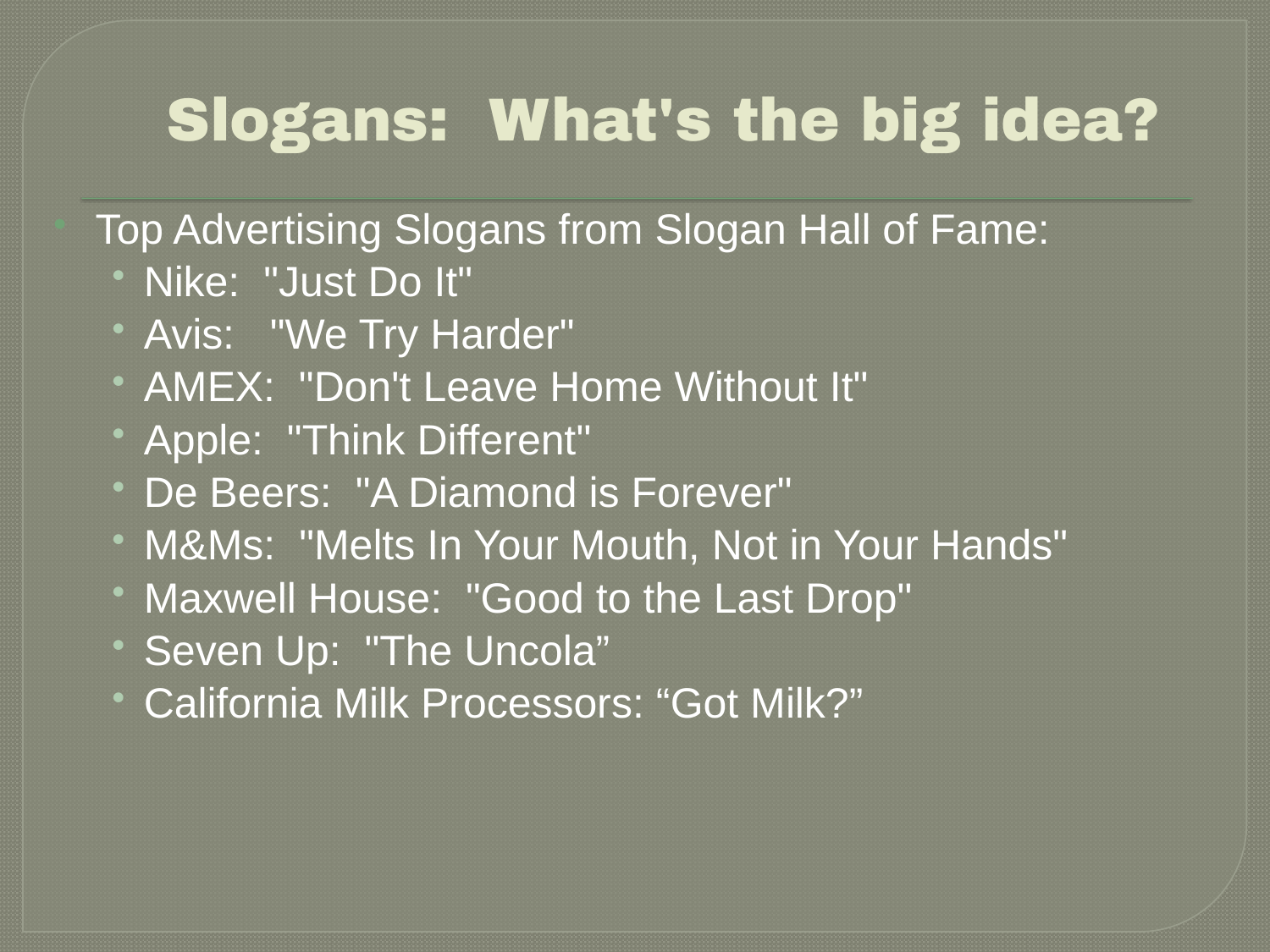

# Slogans:  What's the big idea?
Top Advertising Slogans from Slogan Hall of Fame:
Nike:  "Just Do It"
Avis:   "We Try Harder"
AMEX:  "Don't Leave Home Without It"
Apple:  "Think Different"
De Beers:  "A Diamond is Forever"
M&Ms:  "Melts In Your Mouth, Not in Your Hands"
Maxwell House:  "Good to the Last Drop"
Seven Up:  "The Uncola”
California Milk Processors: “Got Milk?”